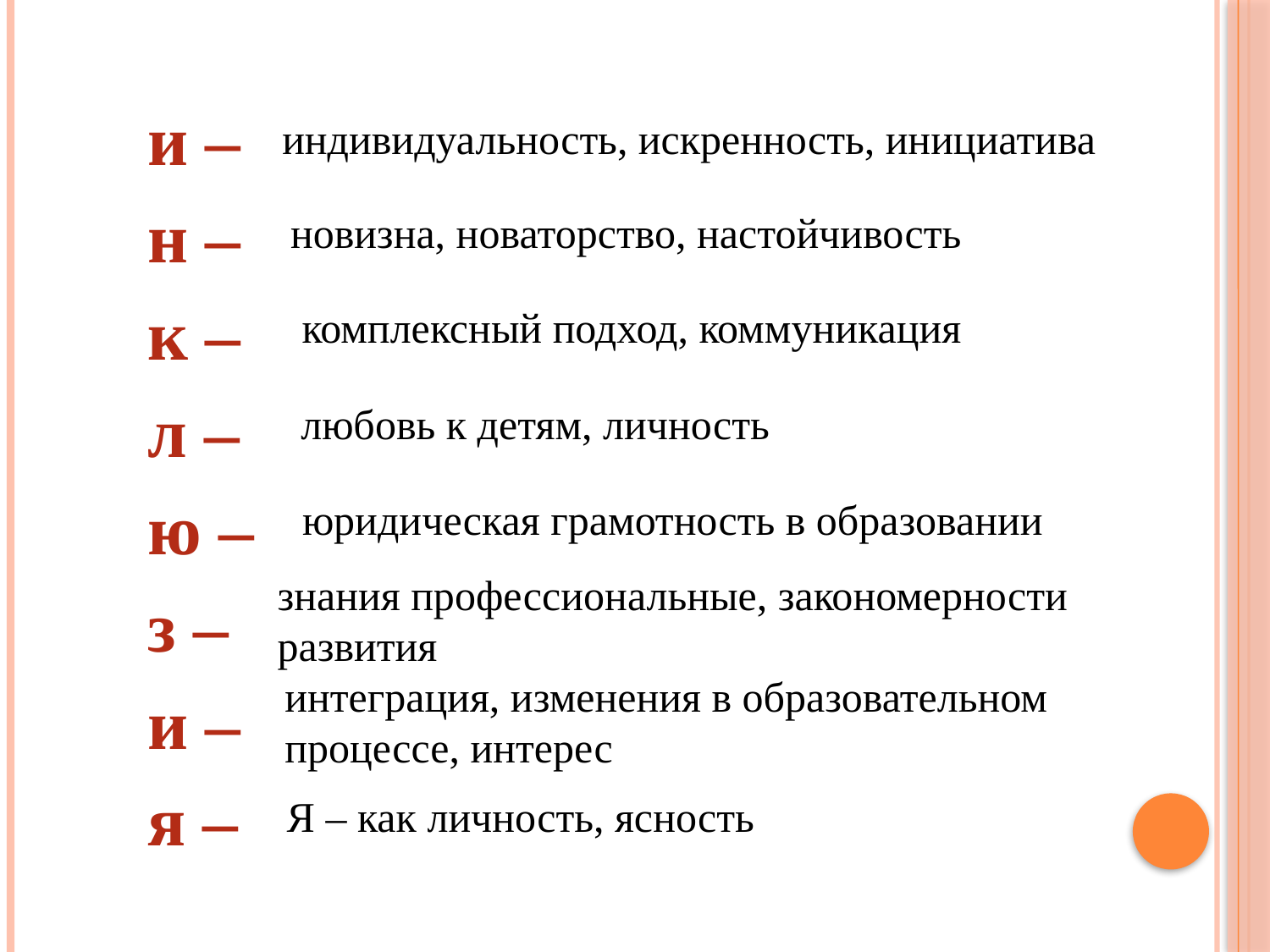

и –
н –
к –
л –
ю –
з –
и –
я –
индивидуальность, искренность, инициатива
новизна, новаторство, настойчивость
комплексный подход, коммуникация
любовь к детям, личность
юридическая грамотность в образовании
знания профессиональные, закономерности развития
интеграция, изменения в образовательном процессе, интерес
Я – как личность, ясность